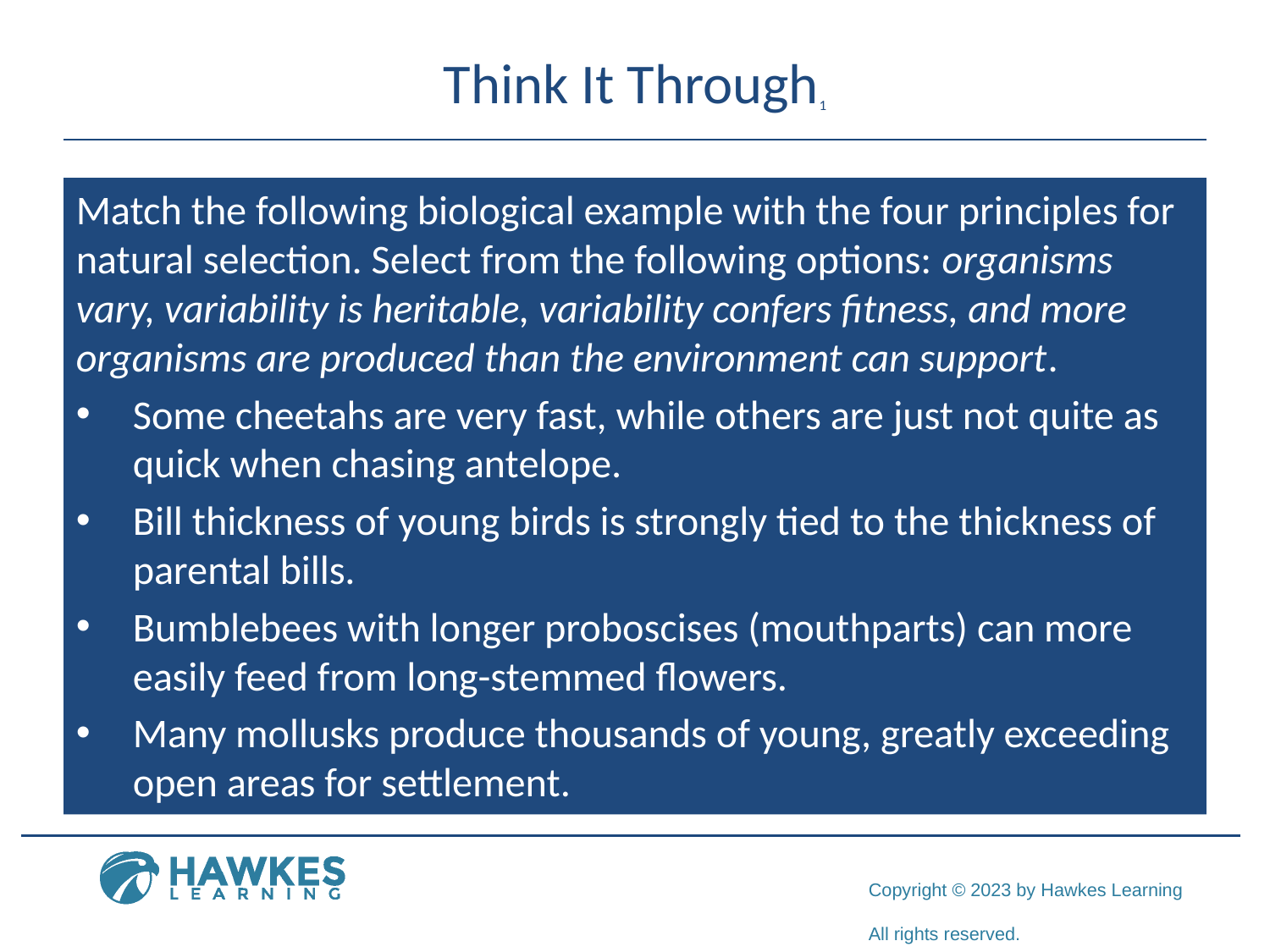

# Think It Through1
Match the following biological example with the four principles for natural selection. Select from the following options: organisms vary, variability is heritable, variability confers fitness, and more organisms are produced than the environment can support.
Some cheetahs are very fast, while others are just not quite as quick when chasing antelope.
Bill thickness of young birds is strongly tied to the thickness of parental bills.
Bumblebees with longer proboscises (mouthparts) can more easily feed from long-stemmed flowers.
Many mollusks produce thousands of young, greatly exceeding open areas for settlement.